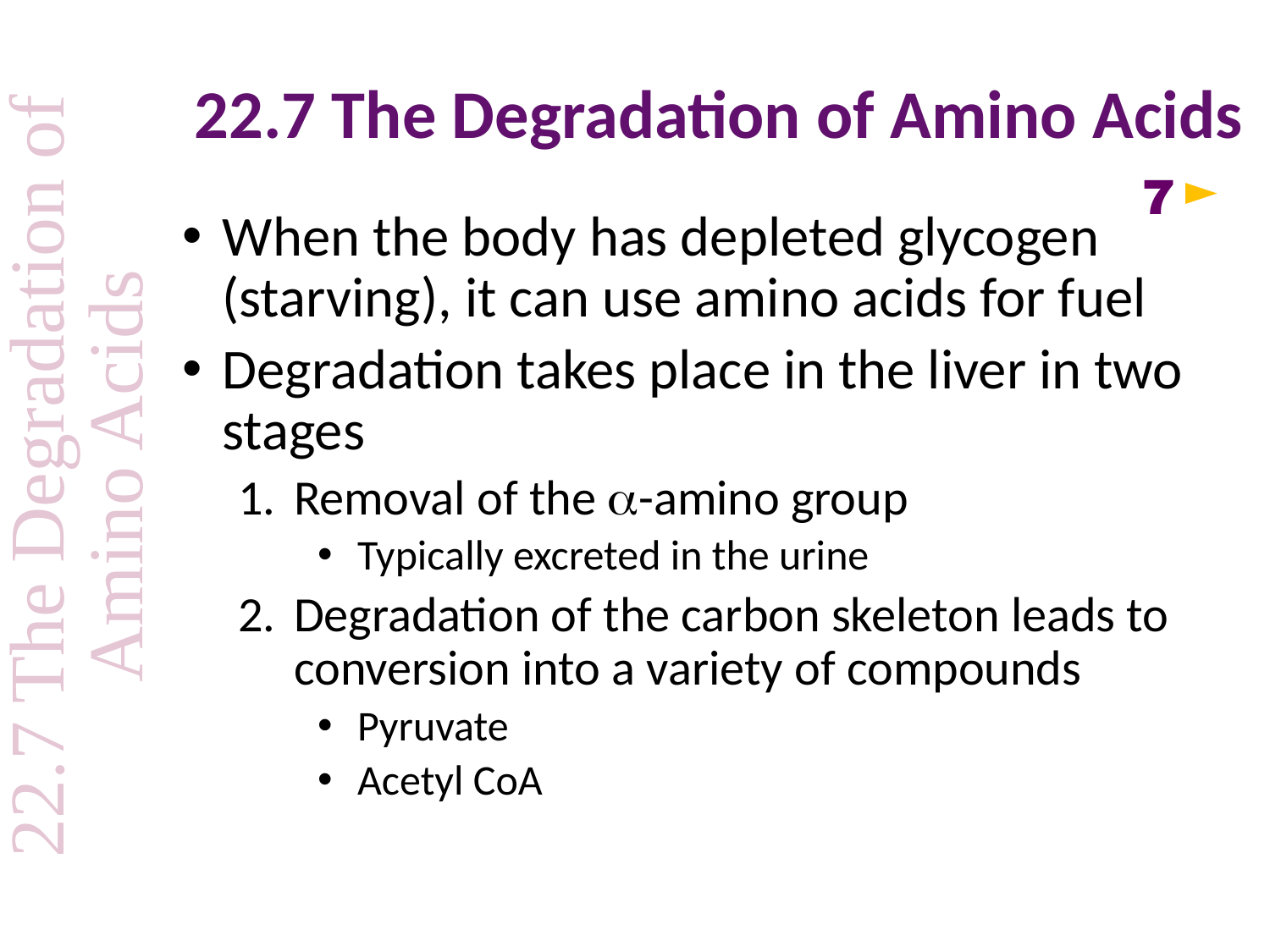

# 22.7 The Degradation of Amino Acids
7

When the body has depleted glycogen (starving), it can use amino acids for fuel
Degradation takes place in the liver in two stages
Removal of the α-amino group
Typically excreted in the urine
Degradation of the carbon skeleton leads to conversion into a variety of compounds
Pyruvate
Acetyl CoA

22.7 The Degradation of Amino Acids